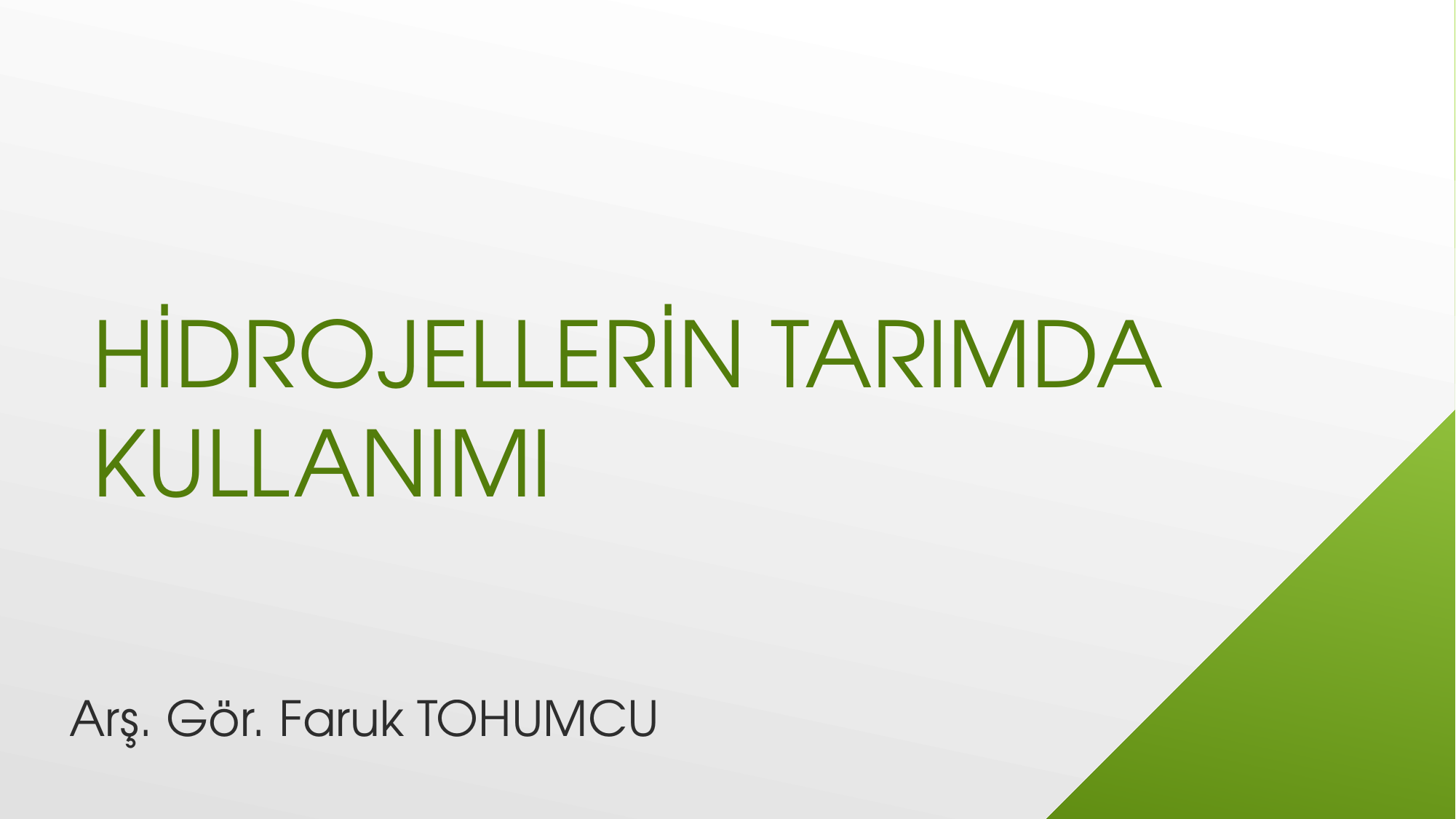

# HİDROJELLERİN TARIMDA KULLANIMI
Arş. Gör. Faruk TOHUMCU